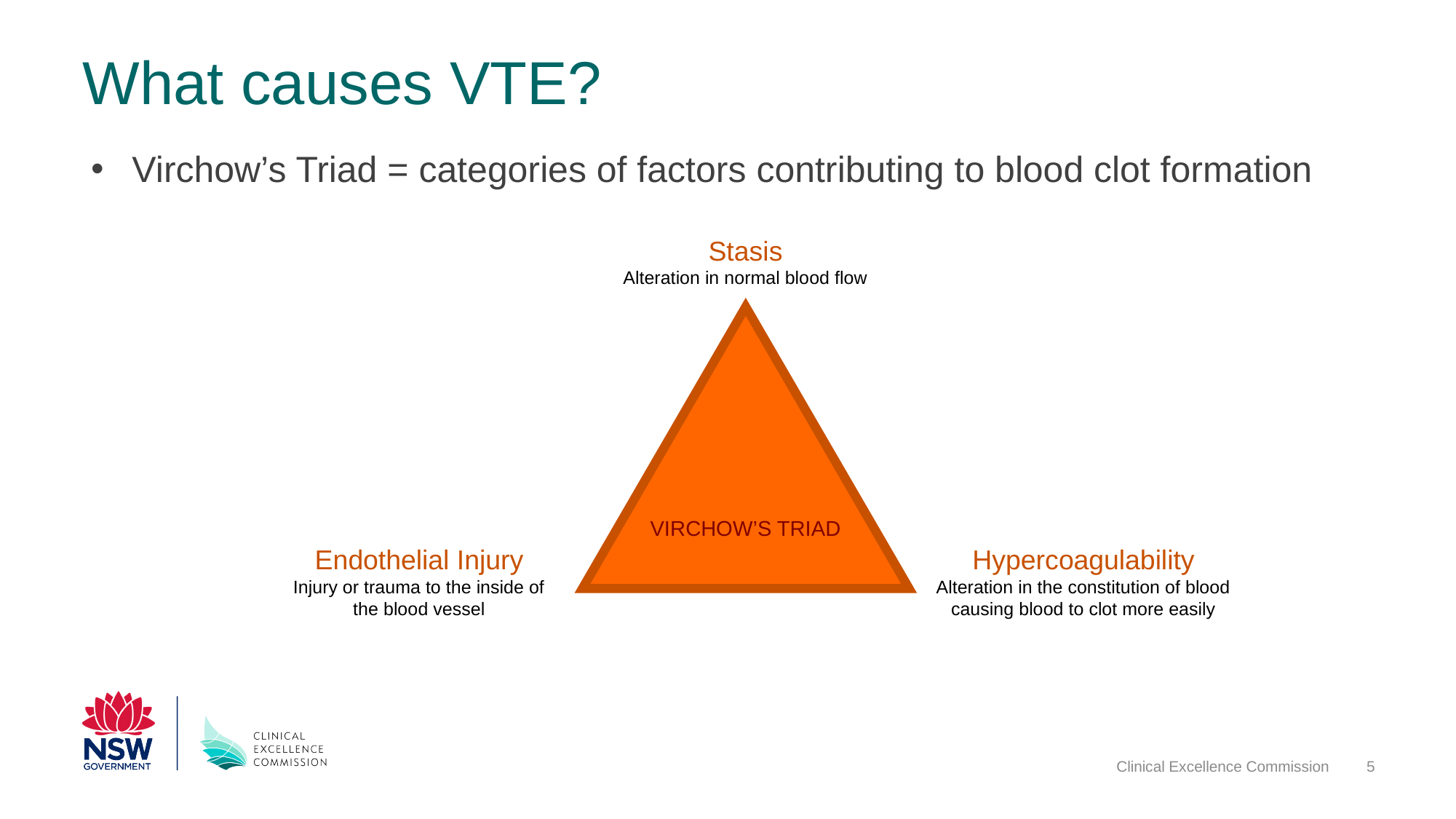

# What causes VTE?
Virchow’s Triad = categories of factors contributing to blood clot formation
Stasis
Alteration in normal blood flow

Endothelial Injury
Injury or trauma to the inside of the blood vessel
Hypercoagulability
Alteration in the constitution of blood causing blood to clot more easily
VIRCHOW’S TRIAD
Clinical Excellence Commission
5